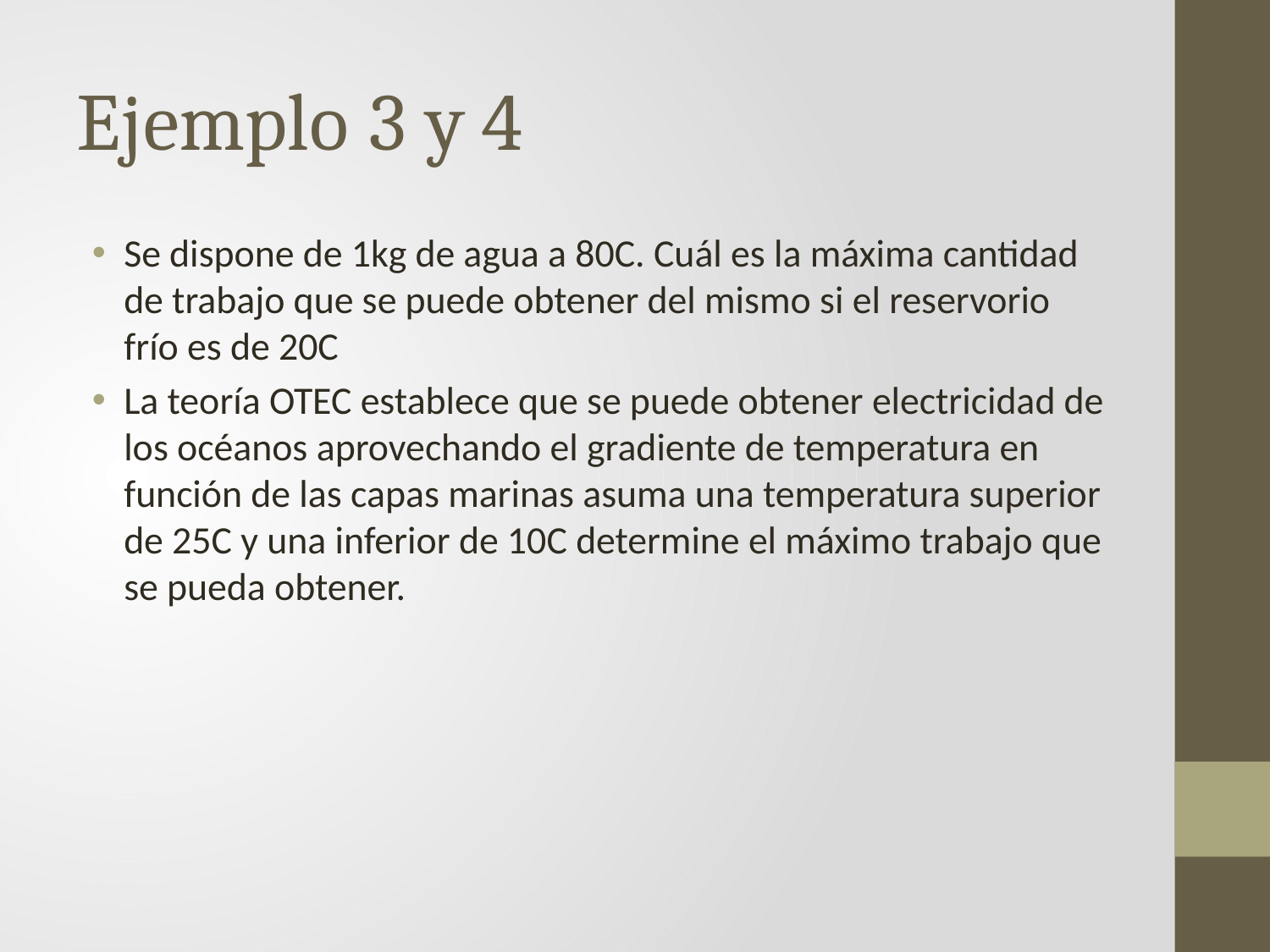

# Ejemplo 3 y 4
Se dispone de 1kg de agua a 80C. Cuál es la máxima cantidad de trabajo que se puede obtener del mismo si el reservorio frío es de 20C
La teoría OTEC establece que se puede obtener electricidad de los océanos aprovechando el gradiente de temperatura en función de las capas marinas asuma una temperatura superior de 25C y una inferior de 10C determine el máximo trabajo que se pueda obtener.